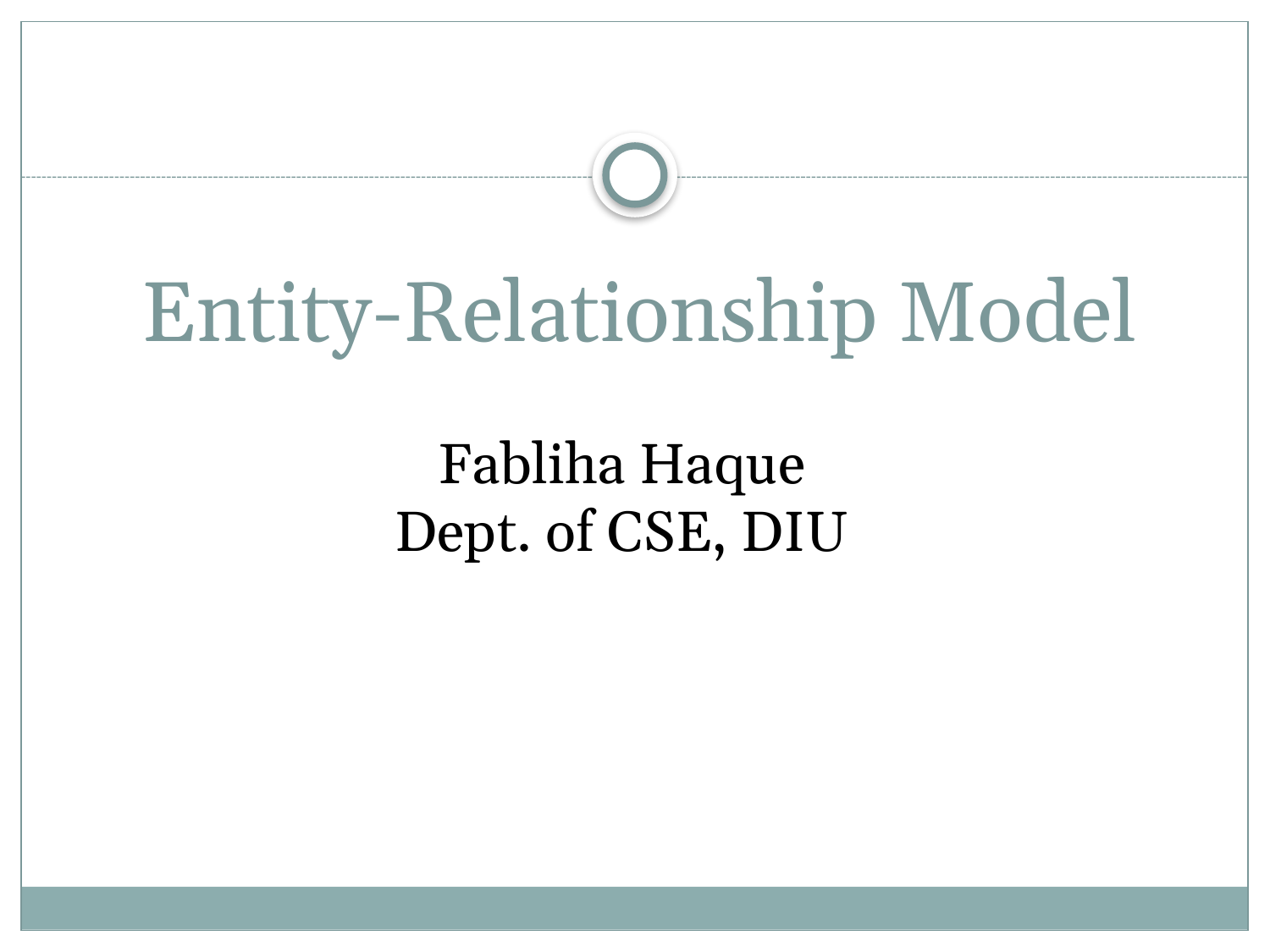

Entity-Relationship Model
Fabliha Haque
Dept. of CSE, DIU